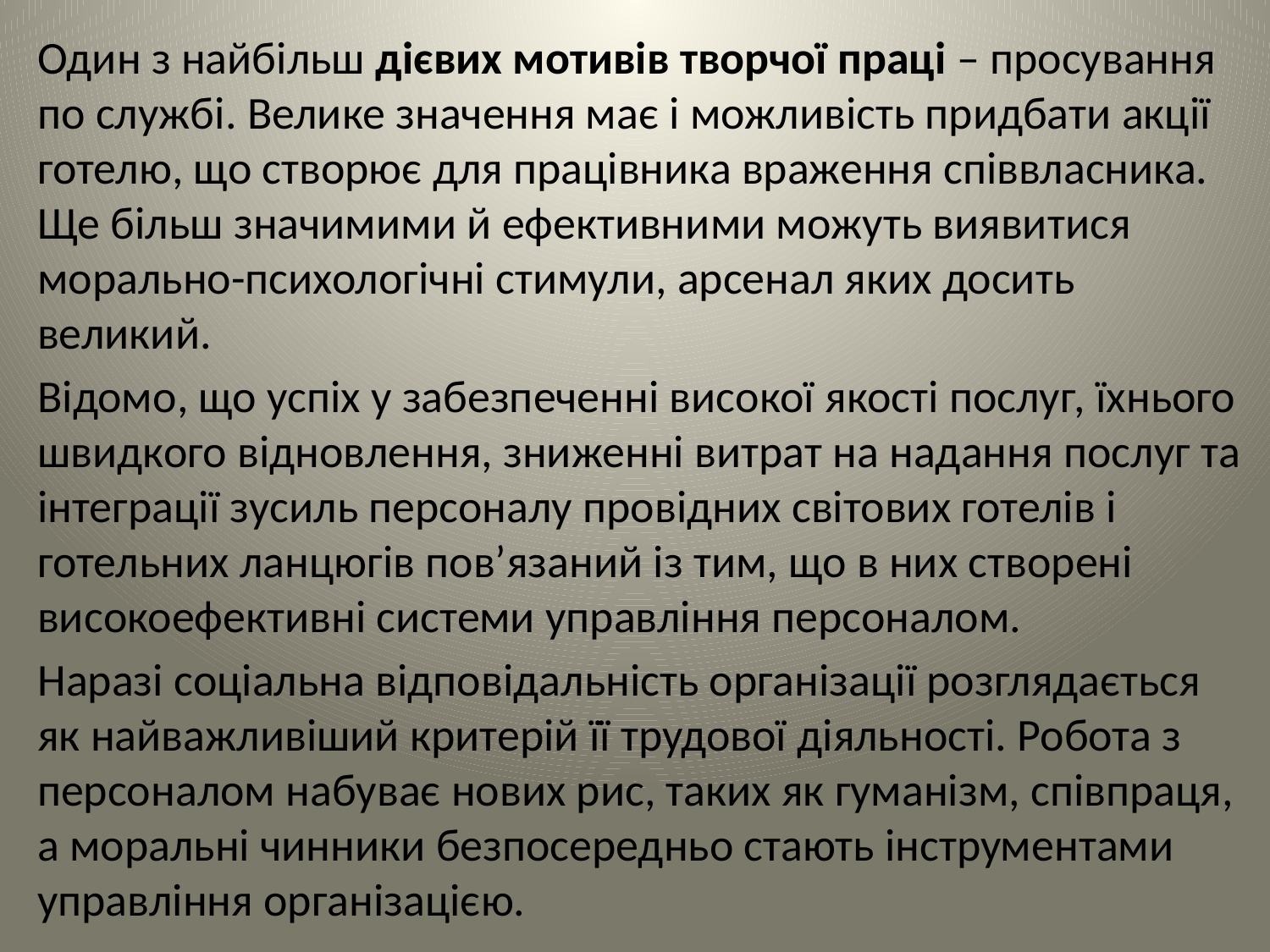

Один з найбільш дієвих мотивів творчої праці – просування по службі. Велике значення має і можливість придбати акції готелю, що створює для працівника враження співвласника. Ще більш значимими й ефективними можуть виявитися морально-психологічні стимули, арсенал яких досить великий.
Відомо, що успіх у забезпеченні високої якості послуг, їхнього швидкого відновлення, зниженні витрат на надання послуг та інтеграції зусиль персоналу провідних світових готелів і готельних ланцюгів пов’язаний із тим, що в них створені високоефективні системи управління персоналом.
Наразі соціальна відповідальність організації розглядається як найважливіший критерій її трудової діяльності. Робота з персоналом набуває нових рис, таких як гуманізм, співпраця, а моральні чинники безпосередньо стають інструментами управління організацією.